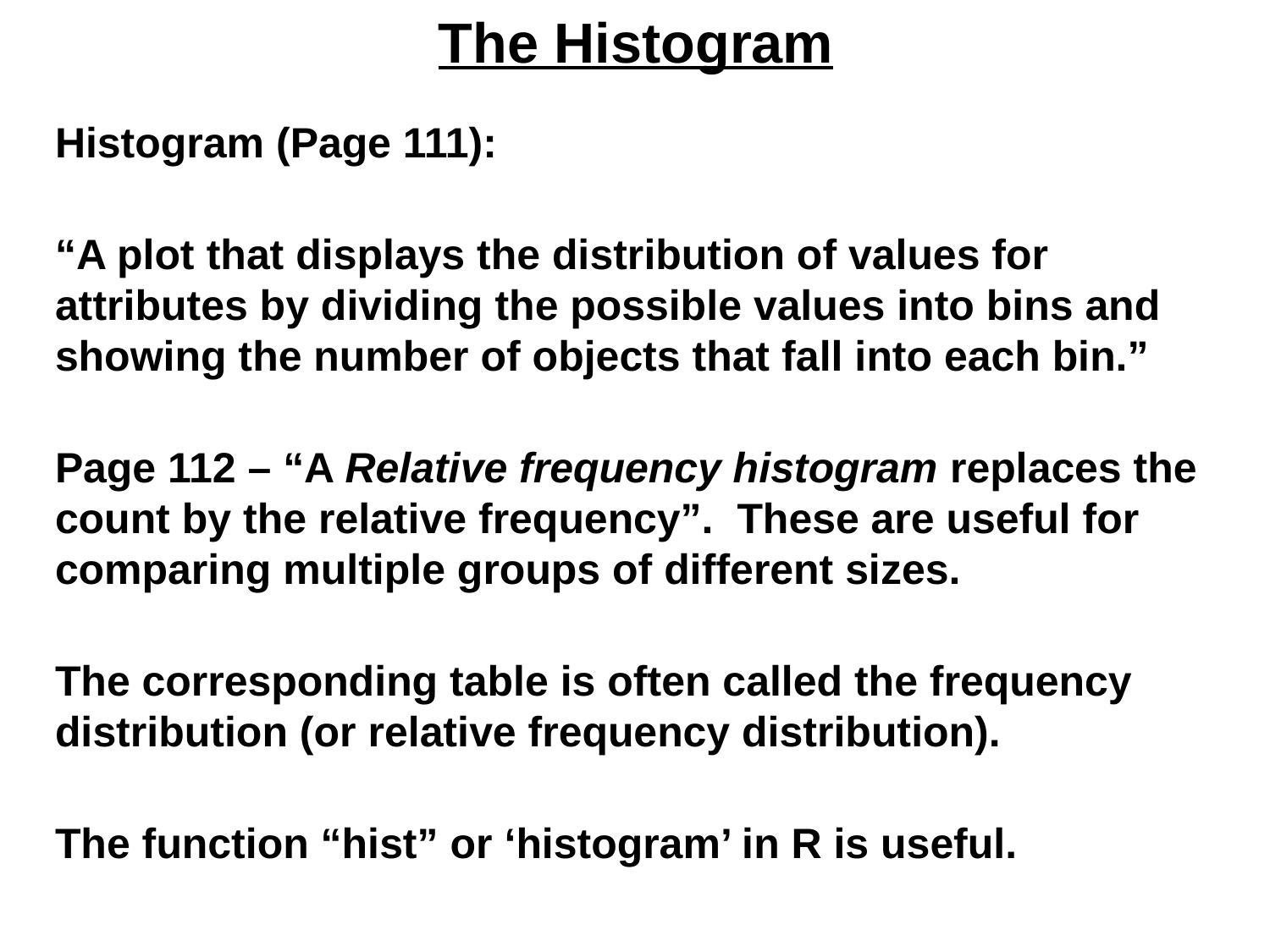

The Histogram

Histogram (Page 111):

“A plot that displays the distribution of values for attributes by dividing the possible values into bins and showing the number of objects that fall into each bin.”

Page 112 – “A Relative frequency histogram replaces the count by the relative frequency”.  These are useful for comparing multiple groups of different sizes.

The corresponding table is often called the frequency distribution (or relative frequency distribution).

The function “hist” or ‘histogram’ in R is useful.